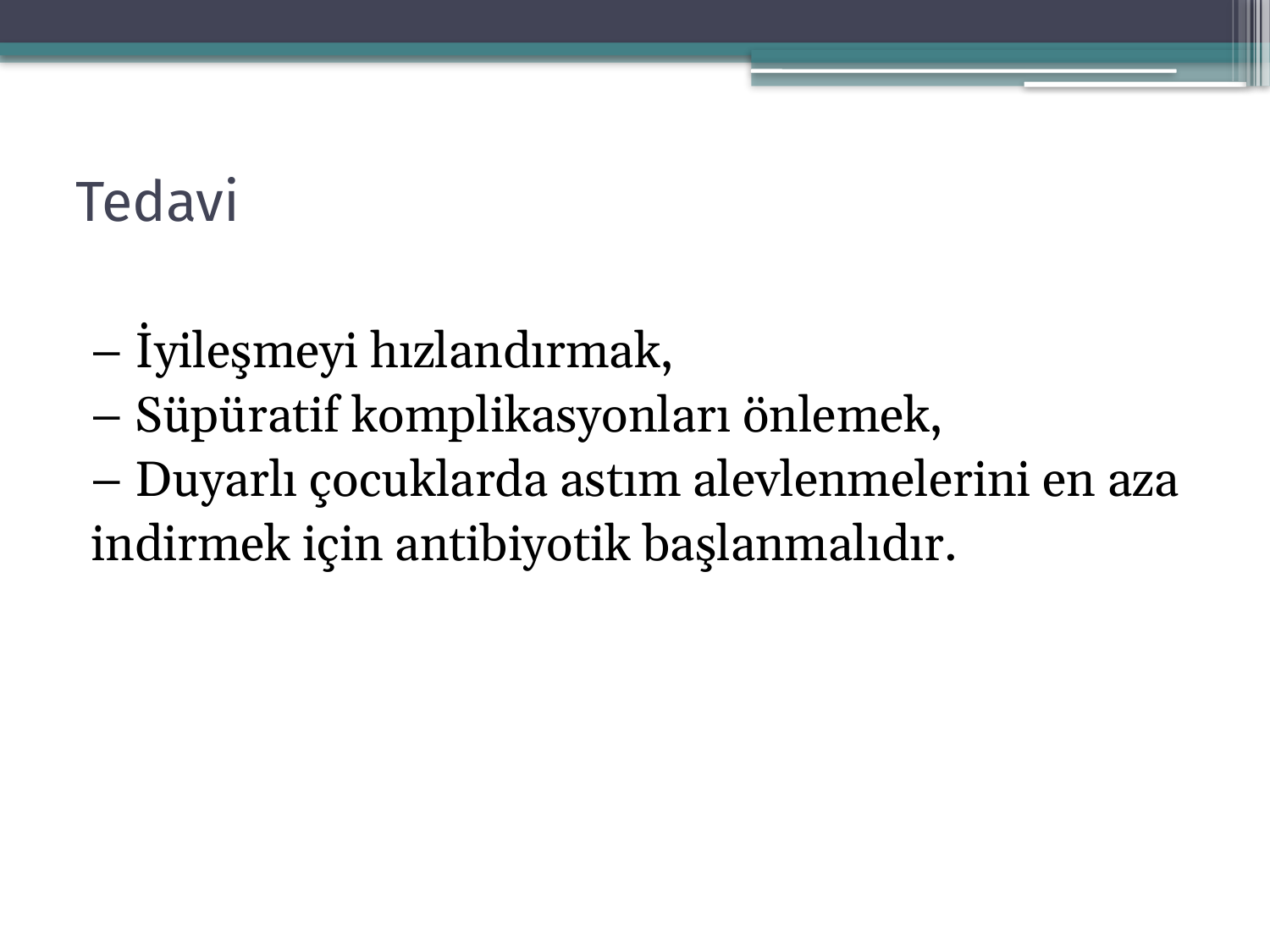

# Tedavi
– İyileşmeyi hızlandırmak,
– Süpüratif komplikasyonları önlemek,
– Duyarlı çocuklarda astım alevlenmelerini en aza
indirmek için antibiyotik başlanmalıdır.